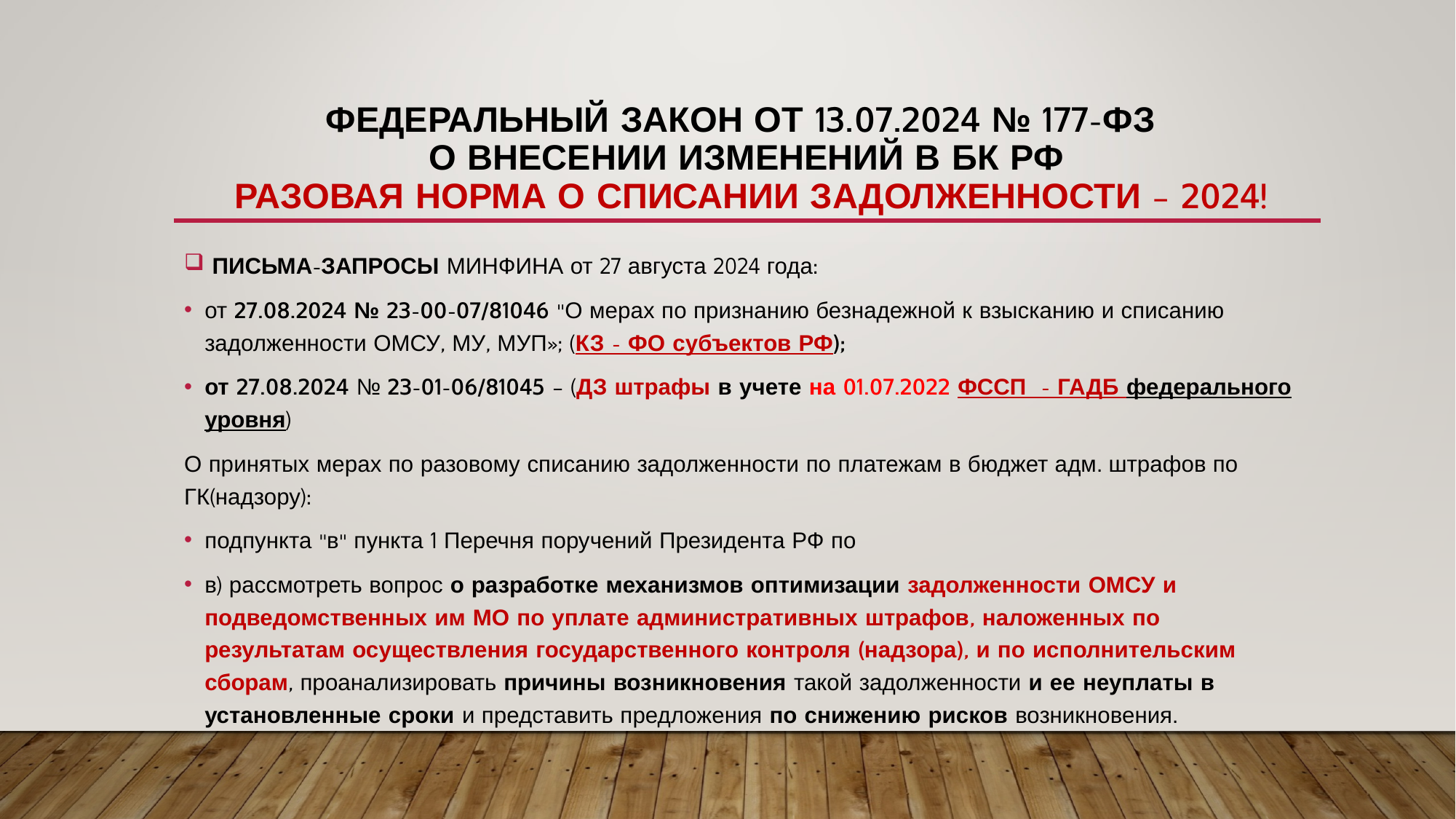

# Федеральный закон от 13.07.2024 № 177-ФЗ о внесении изменений в бк рф РАЗОВАЯ НОРМА О СПИСАНИИ ЗАДОЛЖЕННОСТИ – 2024!
 ПИСЬМА-ЗАПРОСЫ МИНФИНА от 27 августа 2024 года:
от 27.08.2024 № 23-00-07/81046 "О мерах по признанию безнадежной к взысканию и списанию задолженности ОМСУ, МУ, МУП»; (КЗ - ФО субъектов РФ);
от 27.08.2024 № 23-01-06/81045 – (ДЗ штрафы в учете на 01.07.2022 ФССП  - ГАДБ федерального уровня)
О принятых мерах по разовому списанию задолженности по платежам в бюджет адм. штрафов по ГК(надзору):
подпункта "в" пункта 1 Перечня поручений Президента РФ по
в) рассмотреть вопрос о разработке механизмов оптимизации задолженности ОМСУ и подведомственных им МО по уплате административных штрафов, наложенных по результатам осуществления государственного контроля (надзора), и по исполнительским сборам, проанализировать причины возникновения такой задолженности и ее неуплаты в установленные сроки и представить предложения по снижению рисков возникновения.